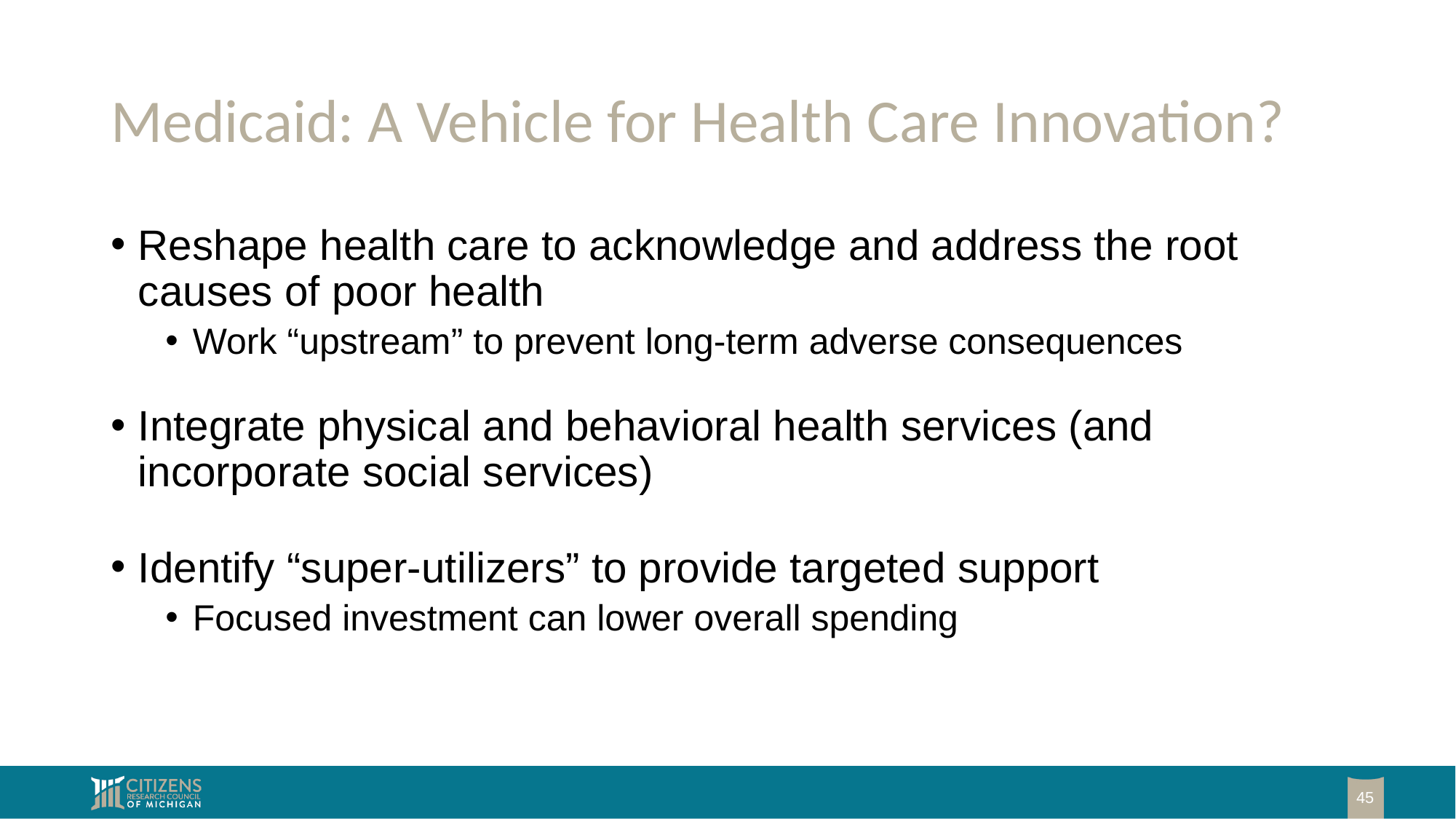

# Medicaid: A Vehicle for Health Care Innovation?
Reshape health care to acknowledge and address the root causes of poor health
Work “upstream” to prevent long-term adverse consequences

Integrate physical and behavioral health services (and incorporate social services)

Identify “super-utilizers” to provide targeted support
Focused investment can lower overall spending

45